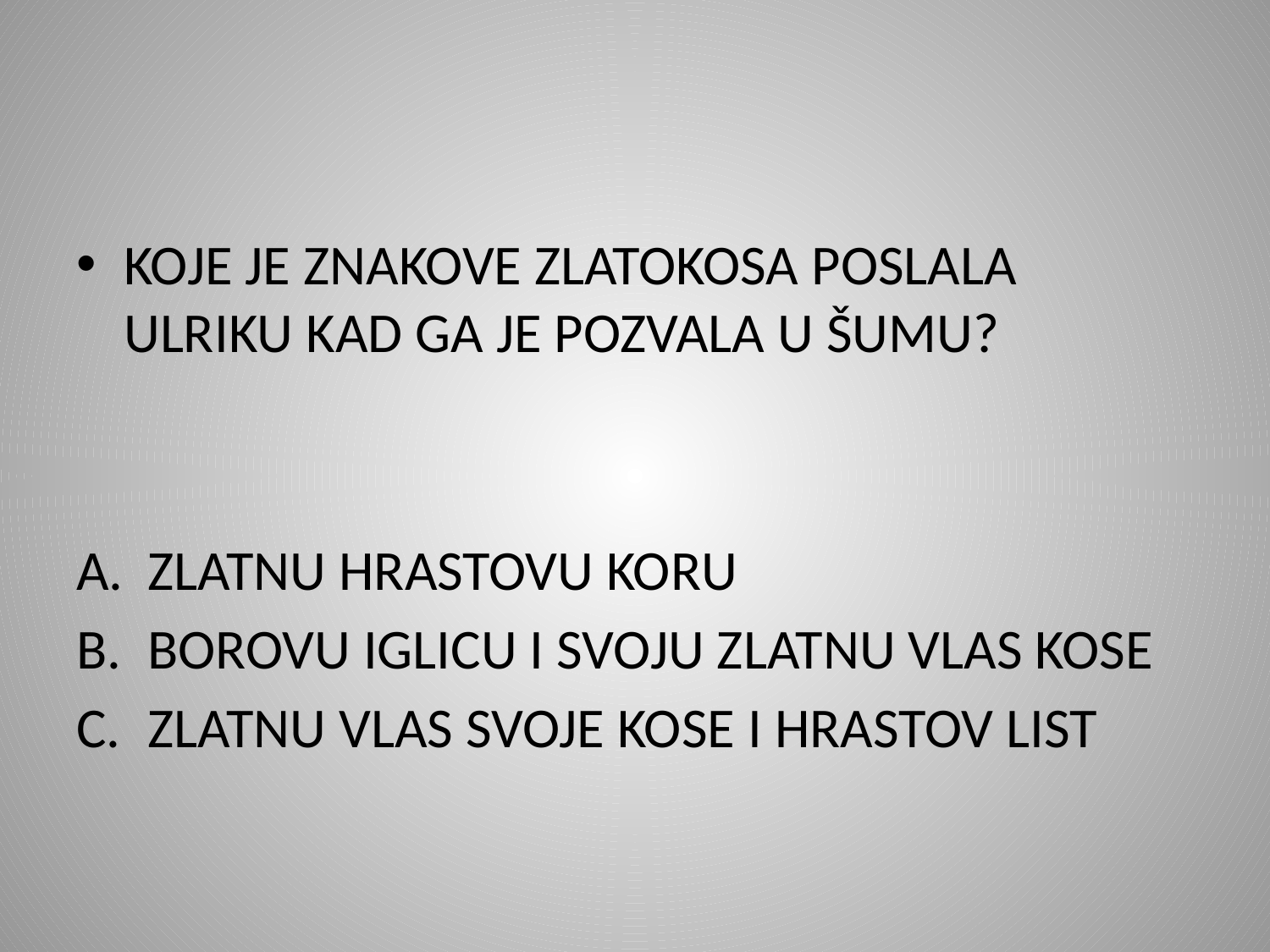

#
KOJE JE ZNAKOVE ZLATOKOSA POSLALA ULRIKU KAD GA JE POZVALA U ŠUMU?

ZLATNU HRASTOVU KORU
BOROVU IGLICU I SVOJU ZLATNU VLAS KOSE
ZLATNU VLAS SVOJE KOSE I HRASTOV LIST